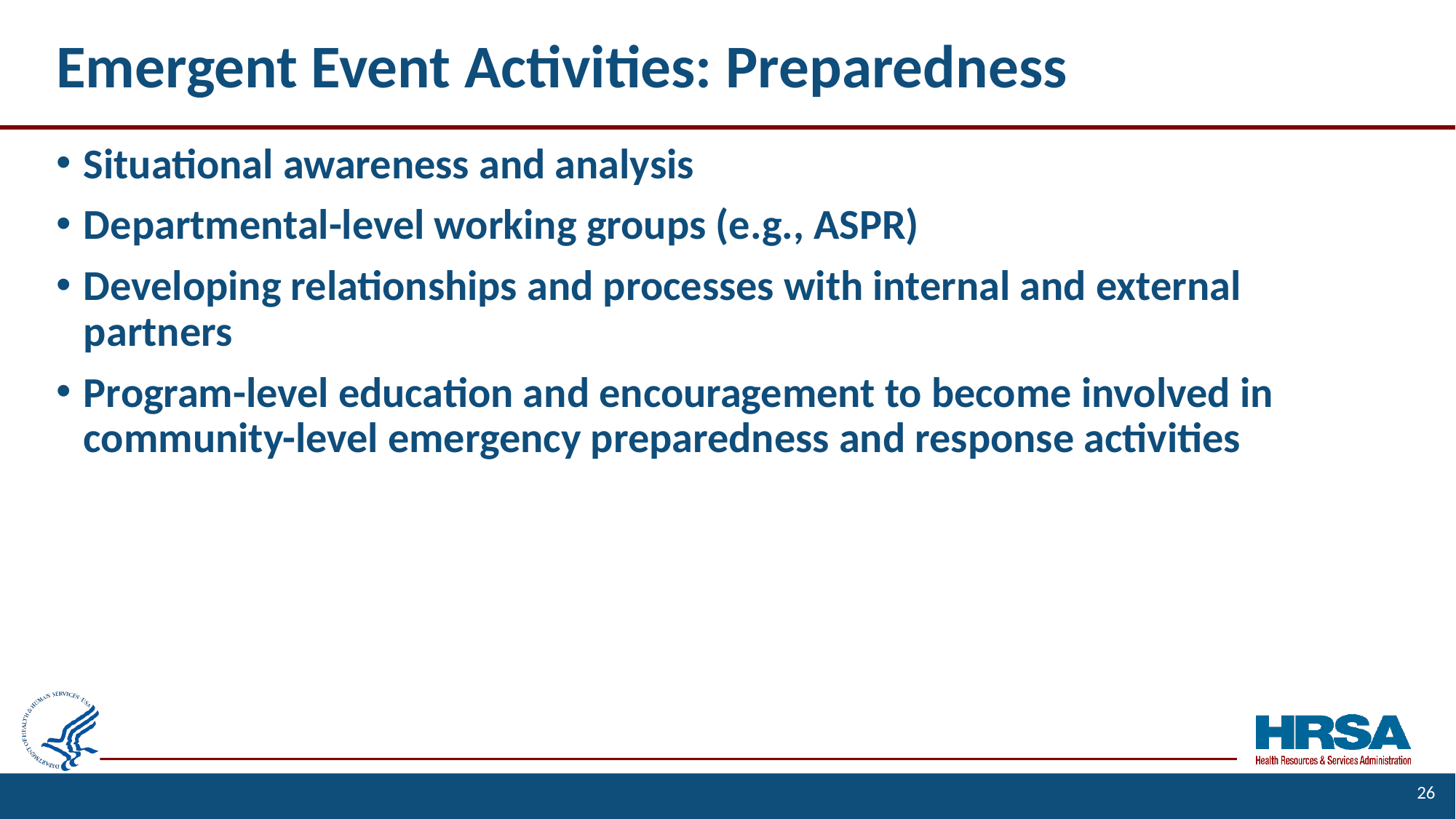

# Emergent Event Activities: Preparedness
Situational awareness and analysis
Departmental-level working groups (e.g., ASPR)
Developing relationships and processes with internal and external partners
Program-level education and encouragement to become involved in community-level emergency preparedness and response activities

26